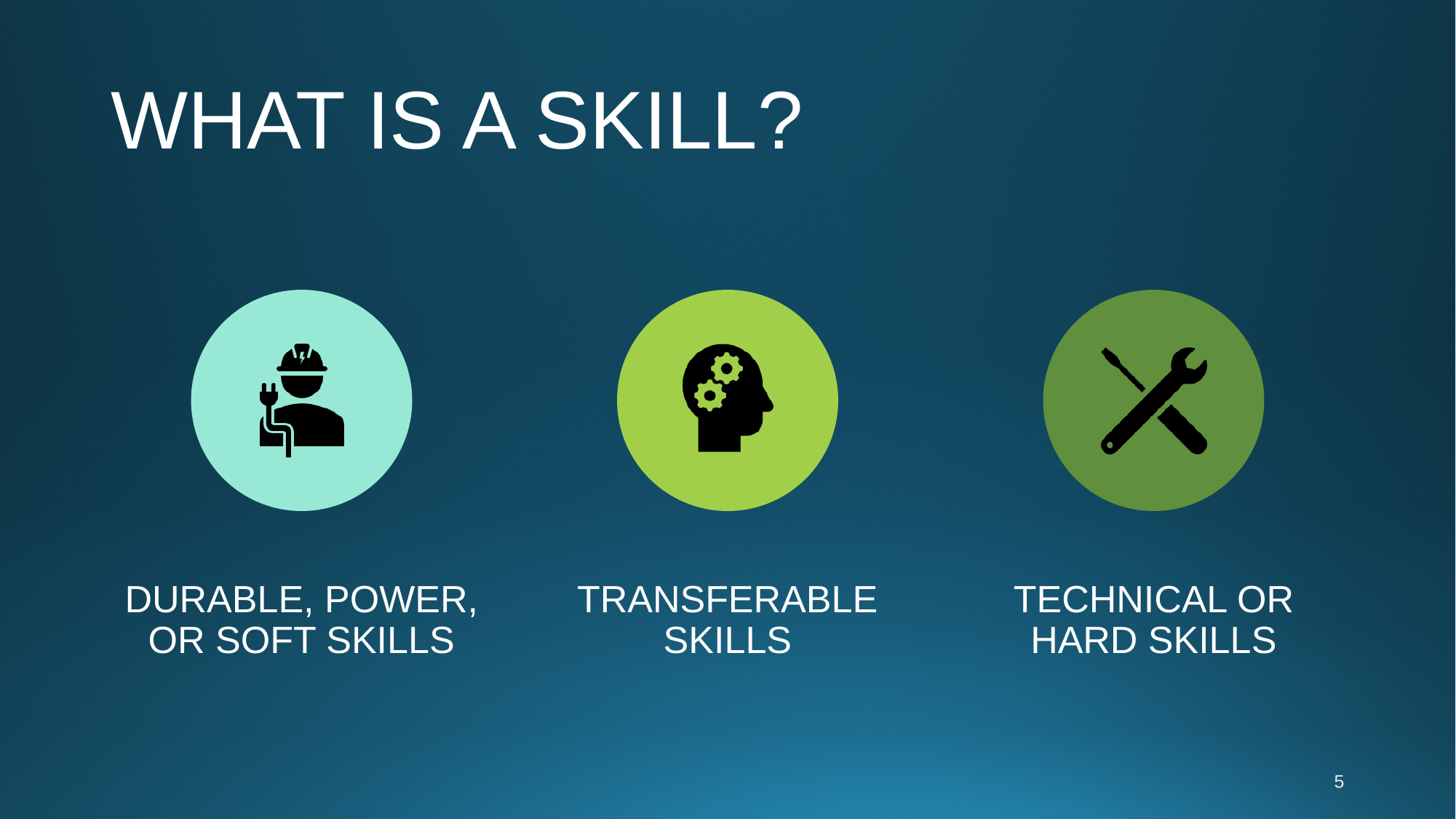

# WHAT IS A SKILL?
Durable, Power, or Soft skills
Transferable skills
Technical or hard skills
5